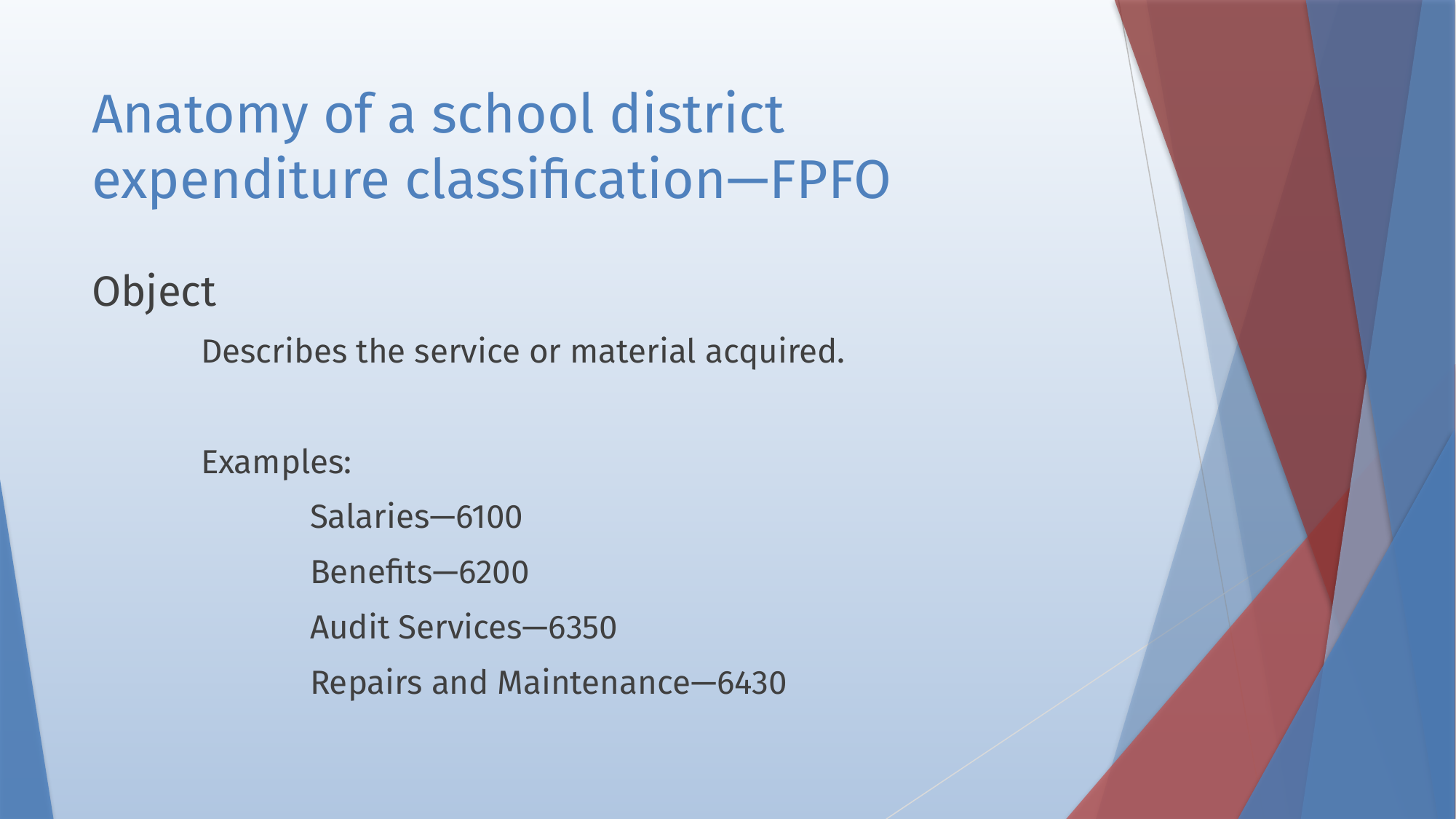

# Anatomy of a school district expenditure classification—FPFO
Object
	Describes the service or material acquired.

	Examples:
		Salaries—6100
		Benefits—6200
		Audit Services—6350
		Repairs and Maintenance—6430